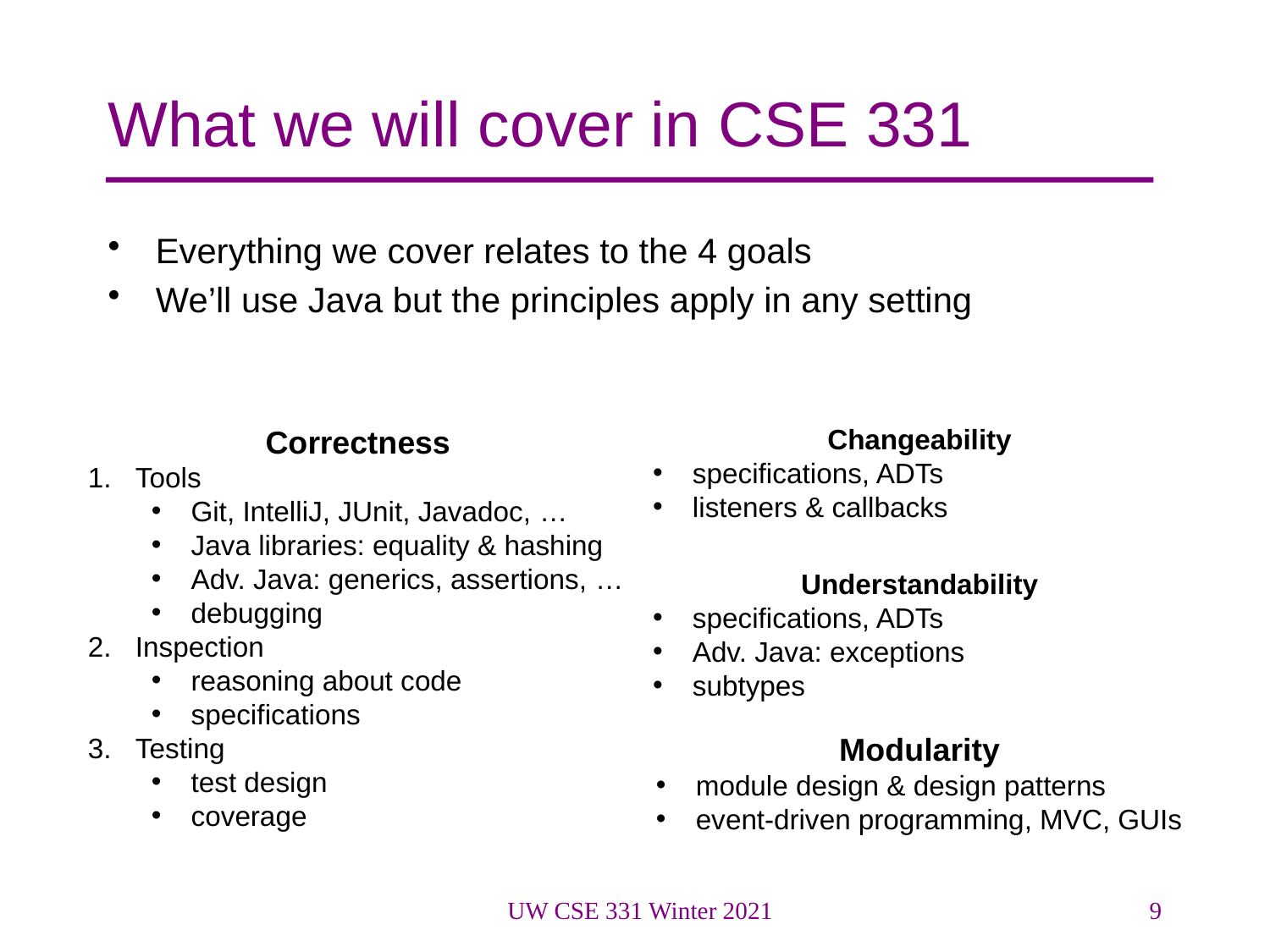

# What we will cover in CSE 331
Everything we cover relates to the 4 goals
We’ll use Java but the principles apply in any setting
Correctness
Tools
Git, IntelliJ, JUnit, Javadoc, …
Java libraries: equality & hashing
Adv. Java: generics, assertions, …
debugging
Inspection
reasoning about code
specifications
Testing
test design
coverage
Changeability
specifications, ADTs
listeners & callbacks
Understandability
specifications, ADTs
Adv. Java: exceptions
subtypes

Modularity
module design & design patterns
event-driven programming, MVC, GUIs
UW CSE 331 Winter 2021
9